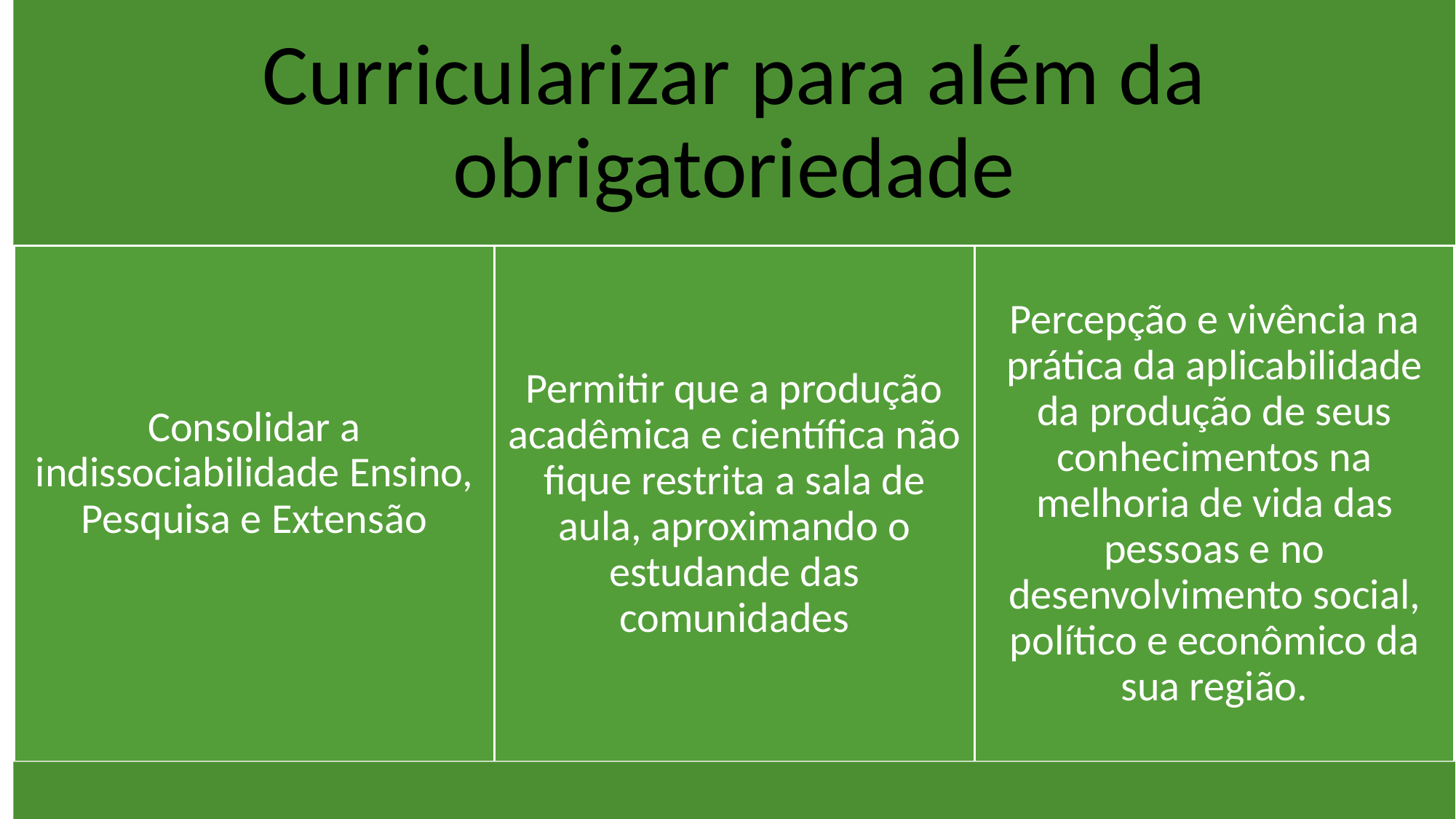

Curricularizar para além da obrigatoriedade
Consolidar a indissociabilidade Ensino, Pesquisa e Extensão

Permitir que a produção acadêmica e científica não fique restrita a sala de aula, aproximando o estudande das comunidades
Percepção e vivência na prática da aplicabilidade da produção de seus conhecimentos na melhoria de vida das pessoas e no desenvolvimento social, político e econômico da sua região.